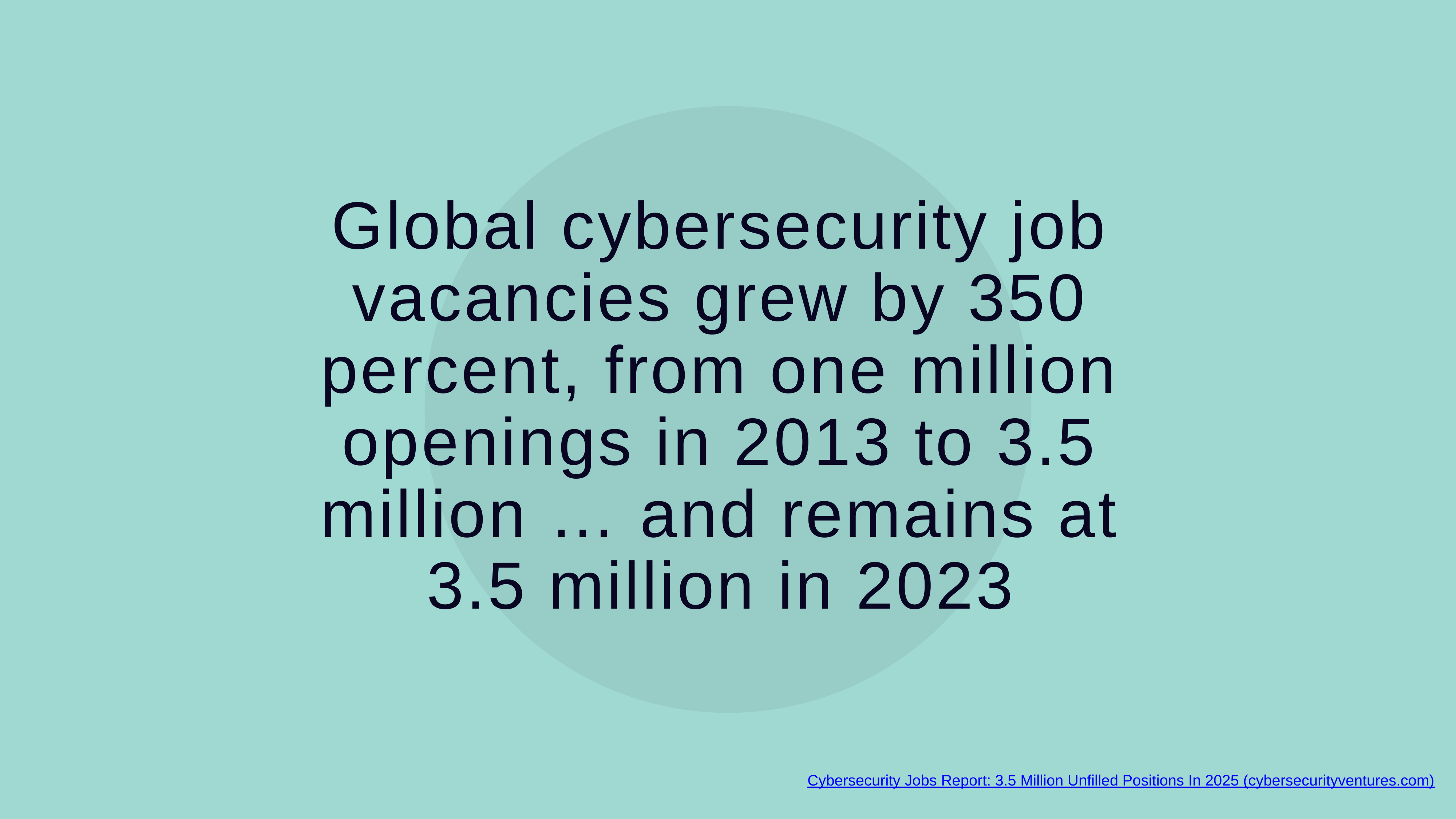

Global cybersecurity job vacancies grew by 350 percent, from one million openings in 2013 to 3.5 million … and remains at 3.5 million in 2023
Cybersecurity Jobs Report: 3.5 Million Unfilled Positions In 2025 (cybersecurityventures.com)